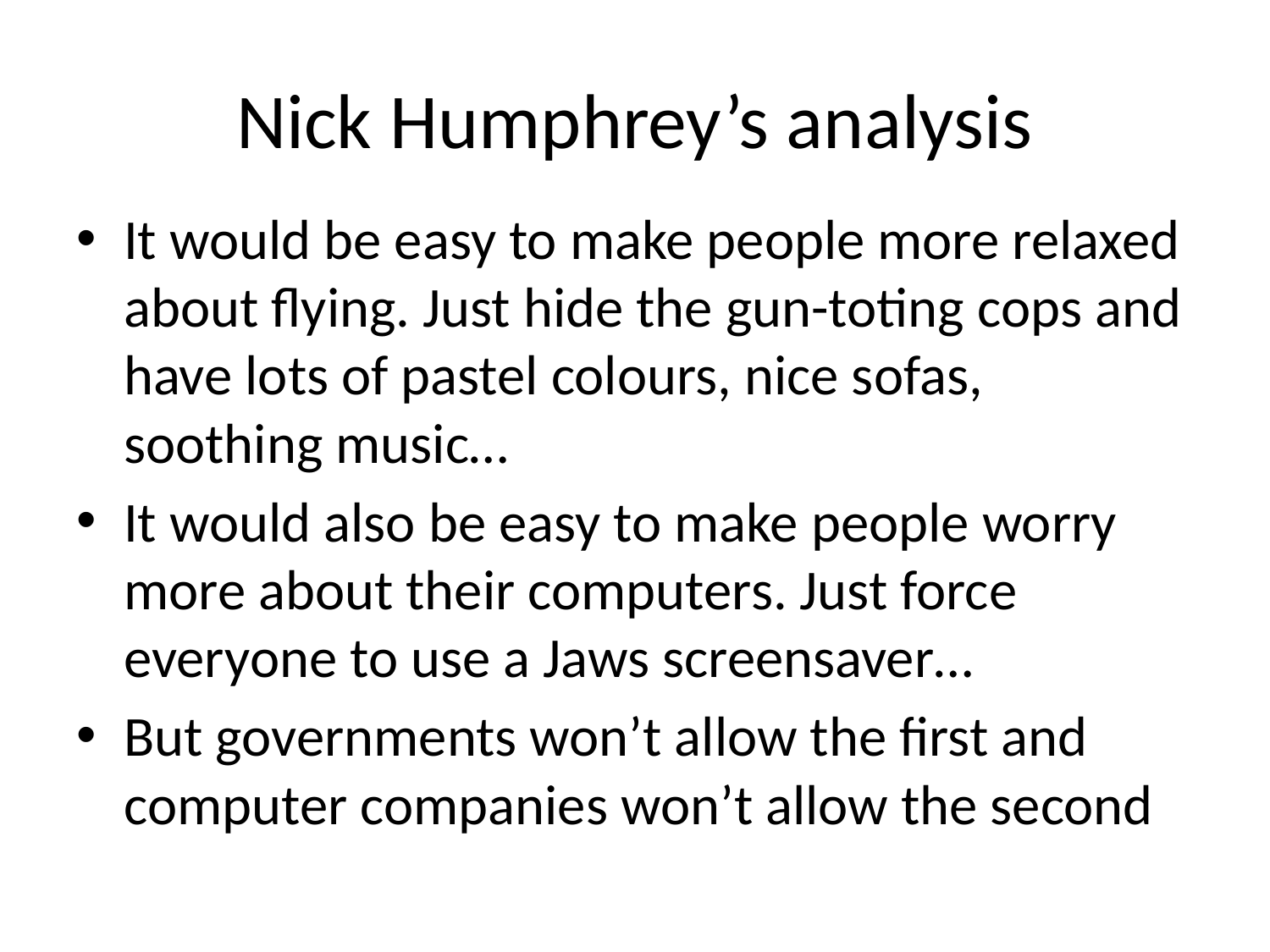

# Nick Humphrey’s analysis
It would be easy to make people more relaxed about flying. Just hide the gun-toting cops and have lots of pastel colours, nice sofas, soothing music…
It would also be easy to make people worry more about their computers. Just force everyone to use a Jaws screensaver…
But governments won’t allow the first and computer companies won’t allow the second